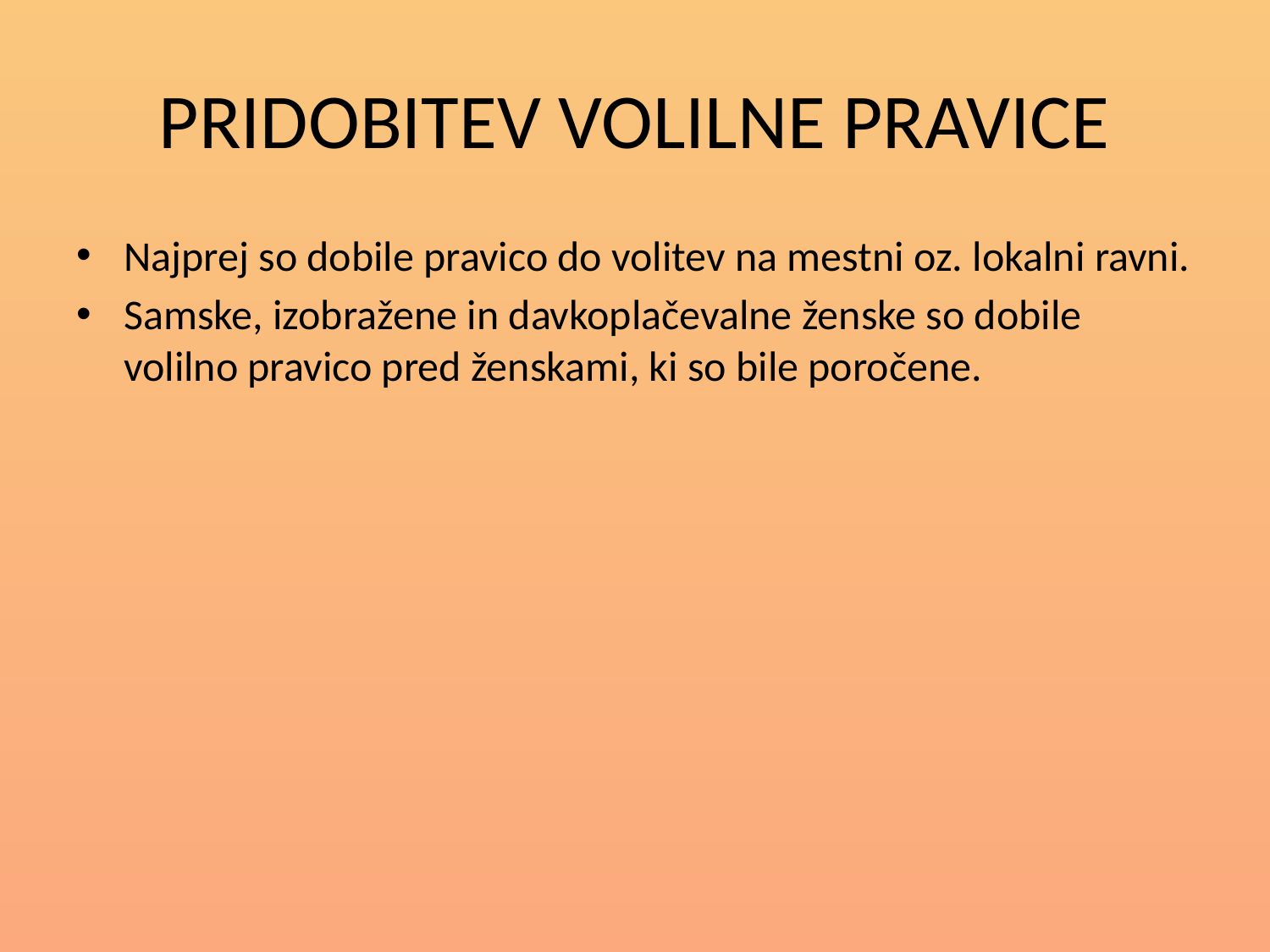

# PRIDOBITEV VOLILNE PRAVICE
Najprej so dobile pravico do volitev na mestni oz. lokalni ravni.
Samske, izobražene in davkoplačevalne ženske so dobile volilno pravico pred ženskami, ki so bile poročene.